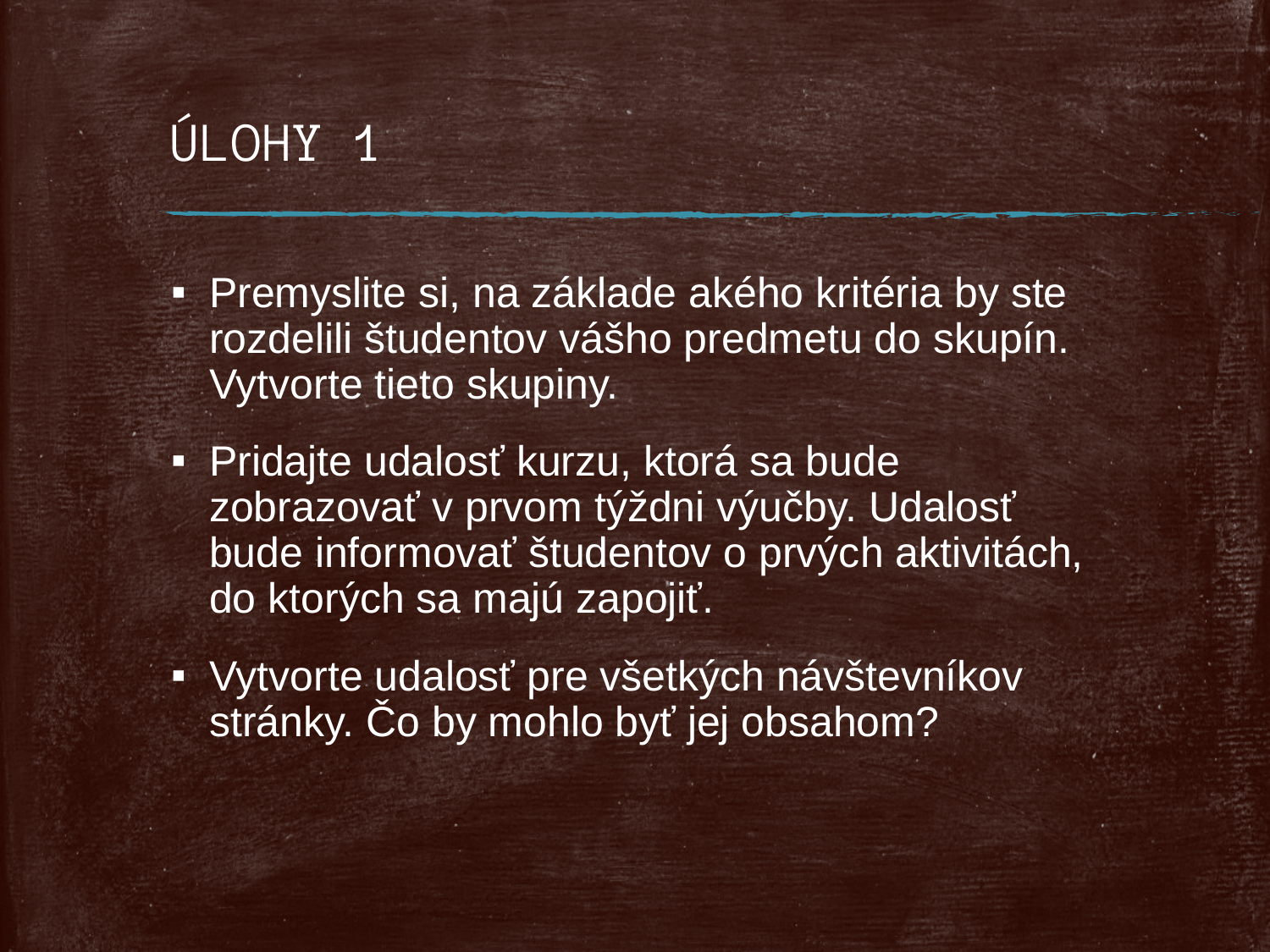

# ÚLOHY 1
Premyslite si, na základe akého kritéria by ste rozdelili študentov vášho predmetu do skupín. Vytvorte tieto skupiny.
Pridajte udalosť kurzu, ktorá sa bude zobrazovať v prvom týždni výučby. Udalosť bude informovať študentov o prvých aktivitách, do ktorých sa majú zapojiť.
Vytvorte udalosť pre všetkých návštevníkov stránky. Čo by mohlo byť jej obsahom?